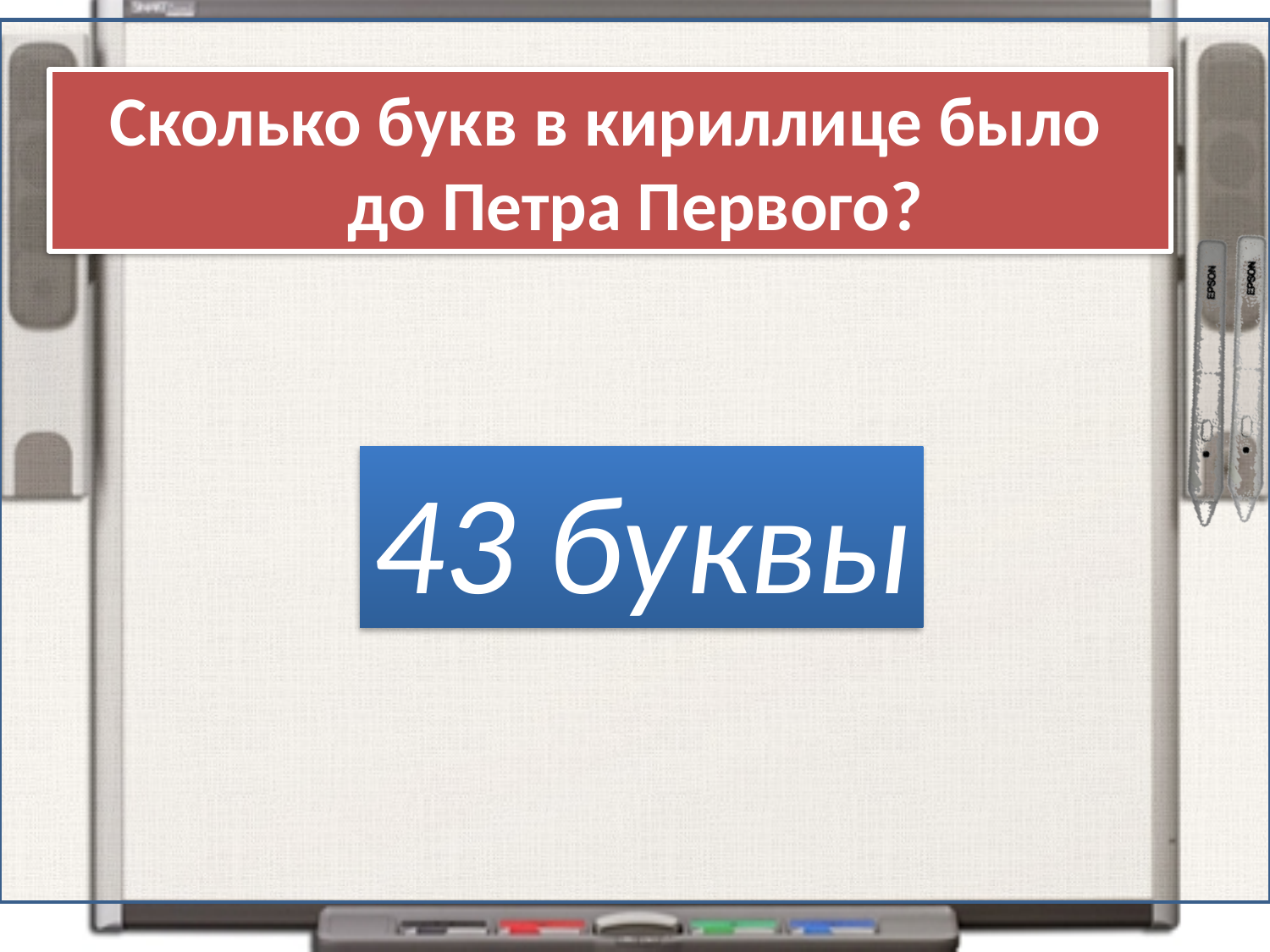

Сколько букв в кириллице было
                  до Петра Первого?
43 буквы